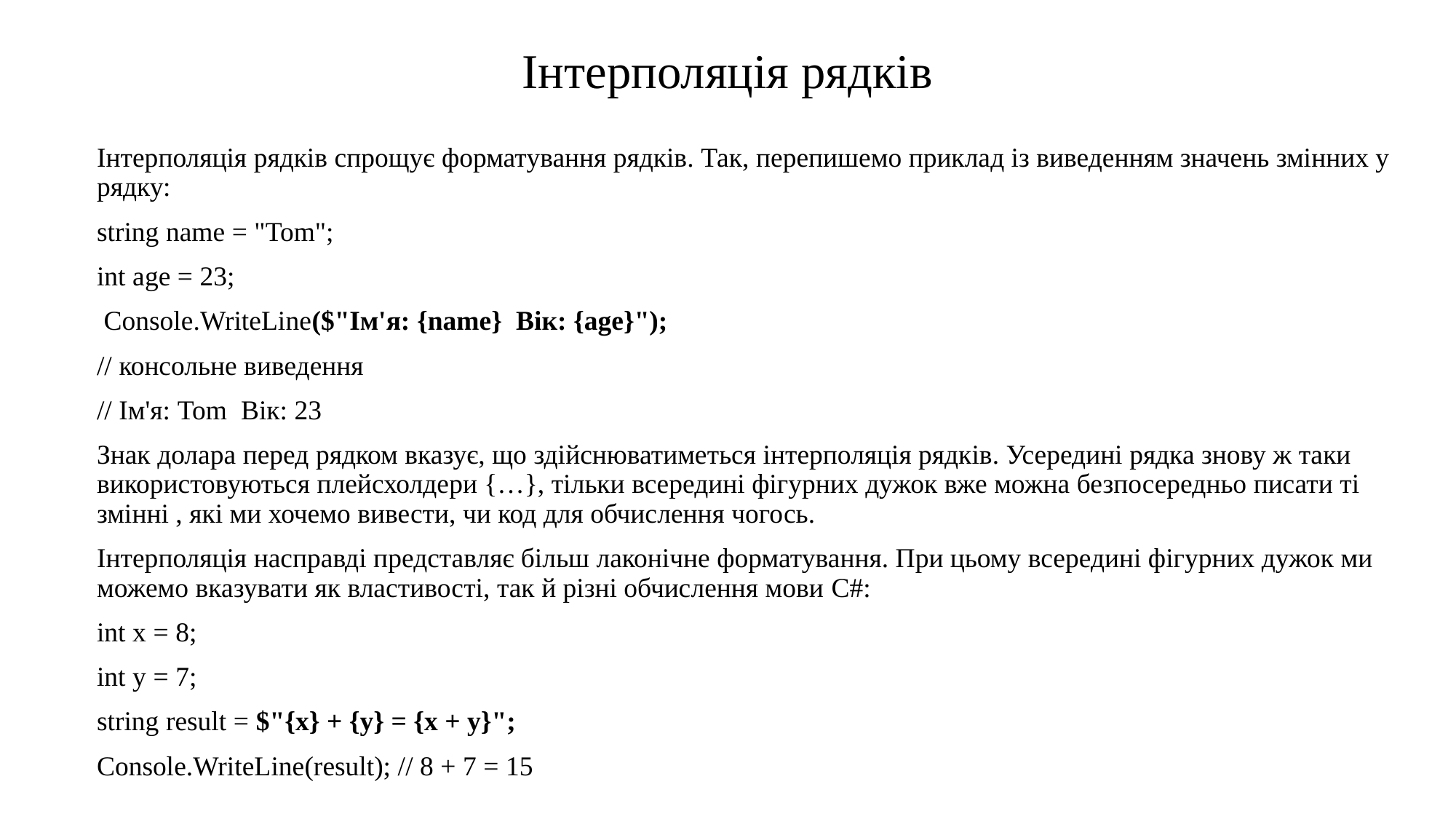

# Інтерполяція рядків
Інтерполяція рядків спрощує форматування рядків. Так, перепишемо приклад із виведенням значень змінних у рядку:
string name = "Tom";
int age = 23;
 Console.WriteLine($"Ім'я: {name}  Вік: {age}");
// консольне виведення
// Ім'я: Tom  Вік: 23
Знак долара перед рядком вказує, що здійснюватиметься інтерполяція рядків. Усередині рядка знову ж таки використовуються плейсхолдери {…}, тільки всередині фігурних дужок вже можна безпосередньо писати ті змінні , які ми хочемо вивести, чи код для обчислення чогось.
Інтерполяція насправді представляє більш лаконічне форматування. При цьому всередині фігурних дужок ми можемо вказувати як властивості, так й різні обчислення мови C#:
int x = 8;
int y = 7;
string result = $"{x} + {y} = {x + y}";
Console.WriteLine(result); // 8 + 7 = 15